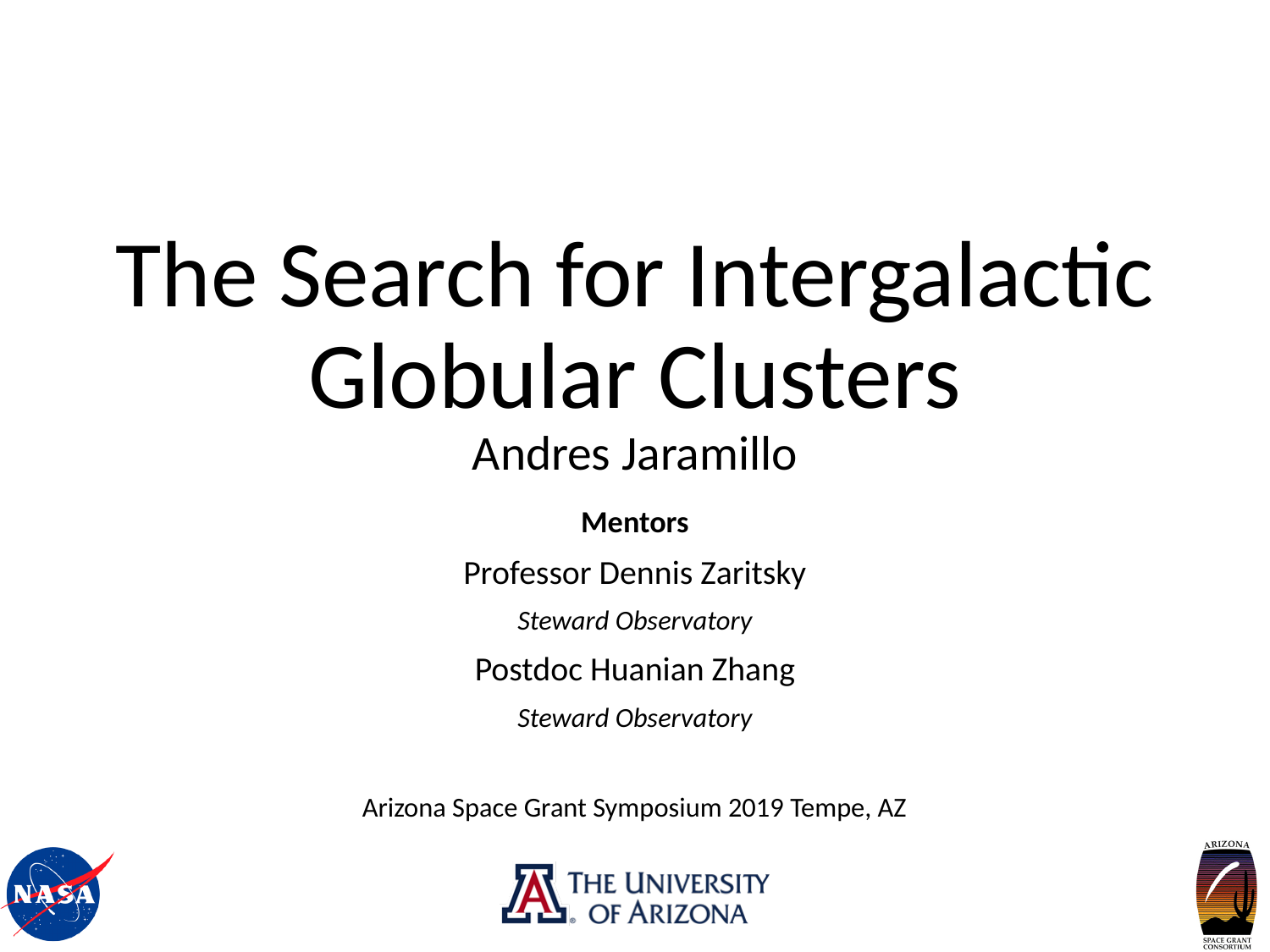

# The Search for Intergalactic Globular Clusters Andres Jaramillo
Mentors
Professor Dennis Zaritsky
Steward Observatory
Postdoc Huanian Zhang
Steward Observatory

Arizona Space Grant Symposium 2019 Tempe, AZ